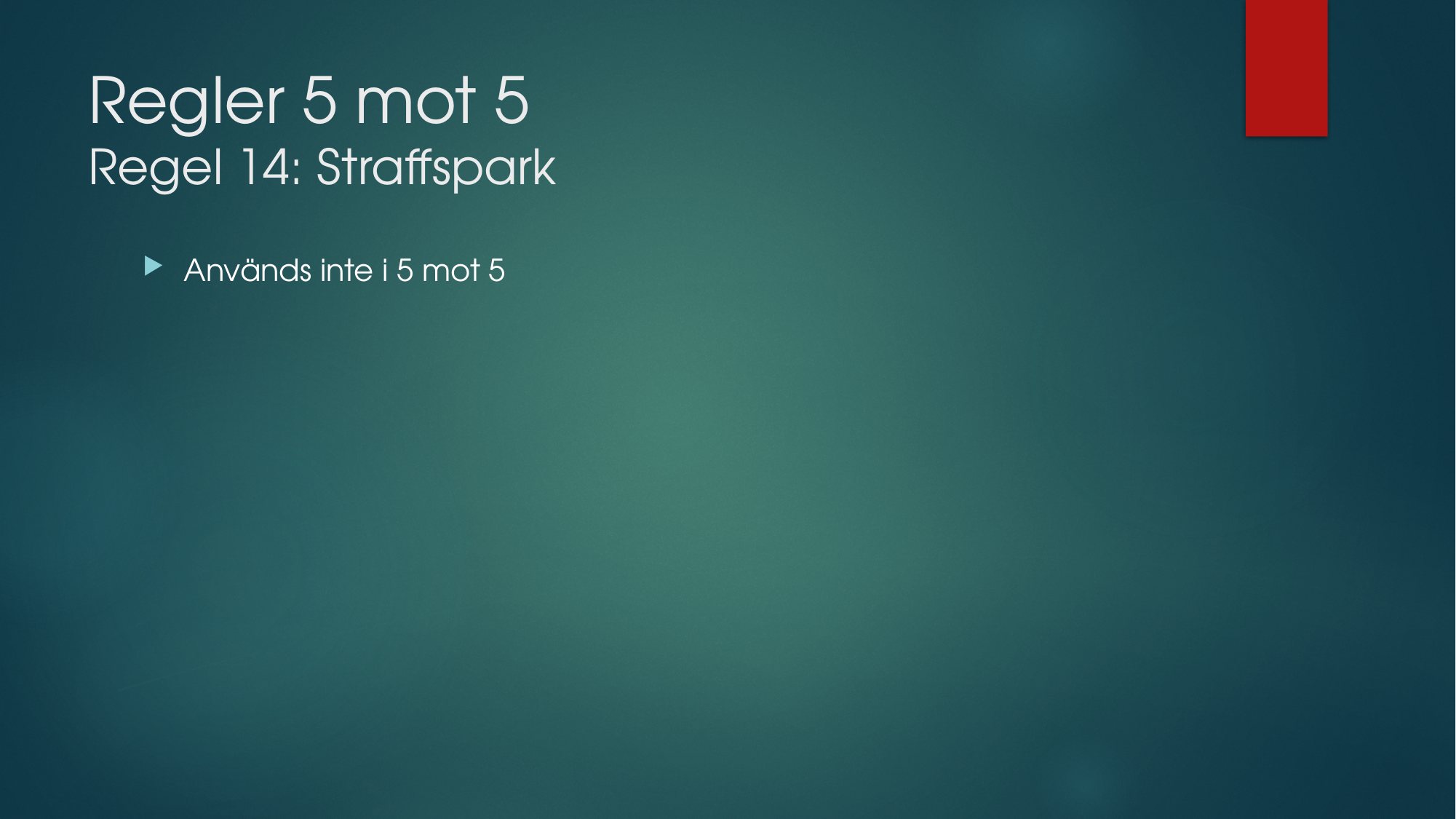

# Regler 5 mot 5 Regel 14: Straffspark
Används inte i 5 mot 5